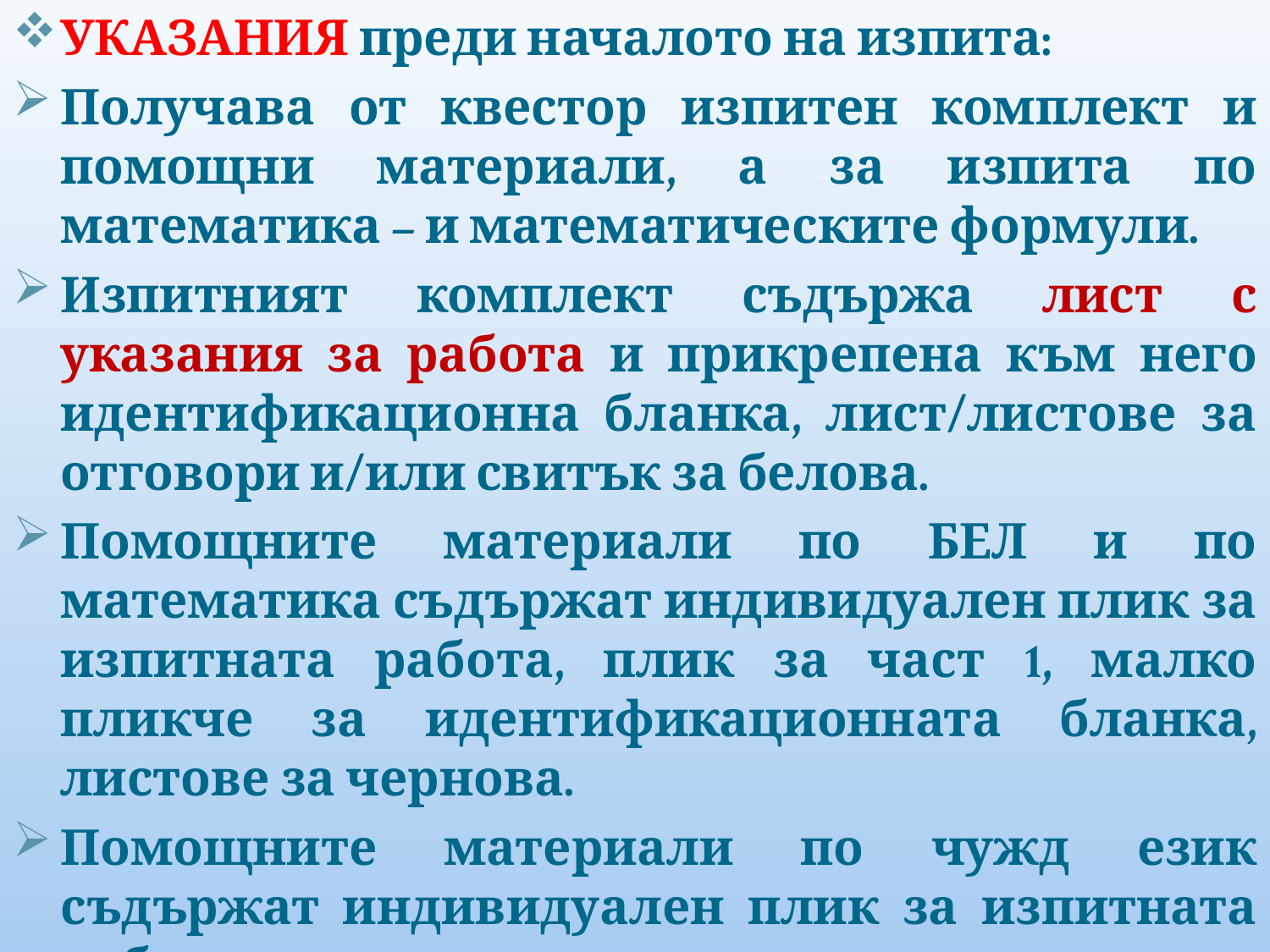

УКАЗАНИЯ преди началото на изпита:
Получава от квестор изпитен комплект и помощни материали, а за изпита по математика – и математическите формули.
Изпитният комплект съдържа лист с указания за работа и прикрепена към него идентификационна бланка, лист/листове за отговори и/или свитък за белова.
Помощните материали по БЕЛ и по математика съдържат индивидуален плик за изпитната работа, плик за част 1, малко пликче за идентификационната бланка, листове за чернова.
Помощните материали по чужд език съдържат индивидуален плик за изпитната работа и малко пликче за идентификационната бланка.